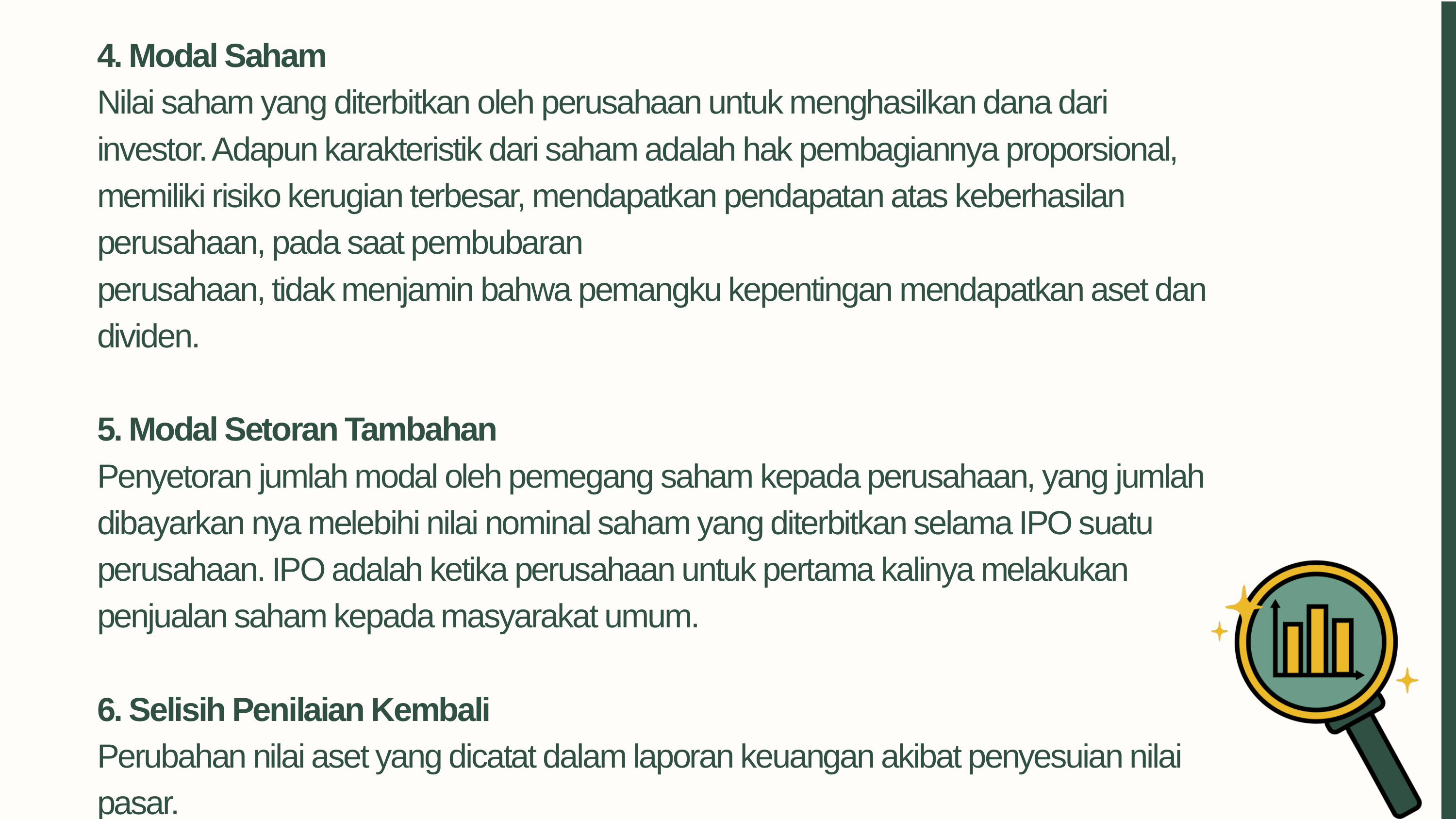

4. Modal Saham
Nilai saham yang diterbitkan oleh perusahaan untuk menghasilkan dana dari investor. Adapun karakteristik dari saham adalah hak pembagiannya proporsional, memiliki risiko kerugian terbesar, mendapatkan pendapatan atas keberhasilan perusahaan, pada saat pembubaran
perusahaan, tidak menjamin bahwa pemangku kepentingan mendapatkan aset dan dividen.

5. Modal Setoran Tambahan
Penyetoran jumlah modal oleh pemegang saham kepada perusahaan, yang jumlah dibayarkan nya melebihi nilai nominal saham yang diterbitkan selama IPO suatu perusahaan. IPO adalah ketika perusahaan untuk pertama kalinya melakukan penjualan saham kepada masyarakat umum.

6. Selisih Penilaian Kembali
Perubahan nilai aset yang dicatat dalam laporan keuangan akibat penyesuian nilai pasar.

﻿
Komponen Ekuitas